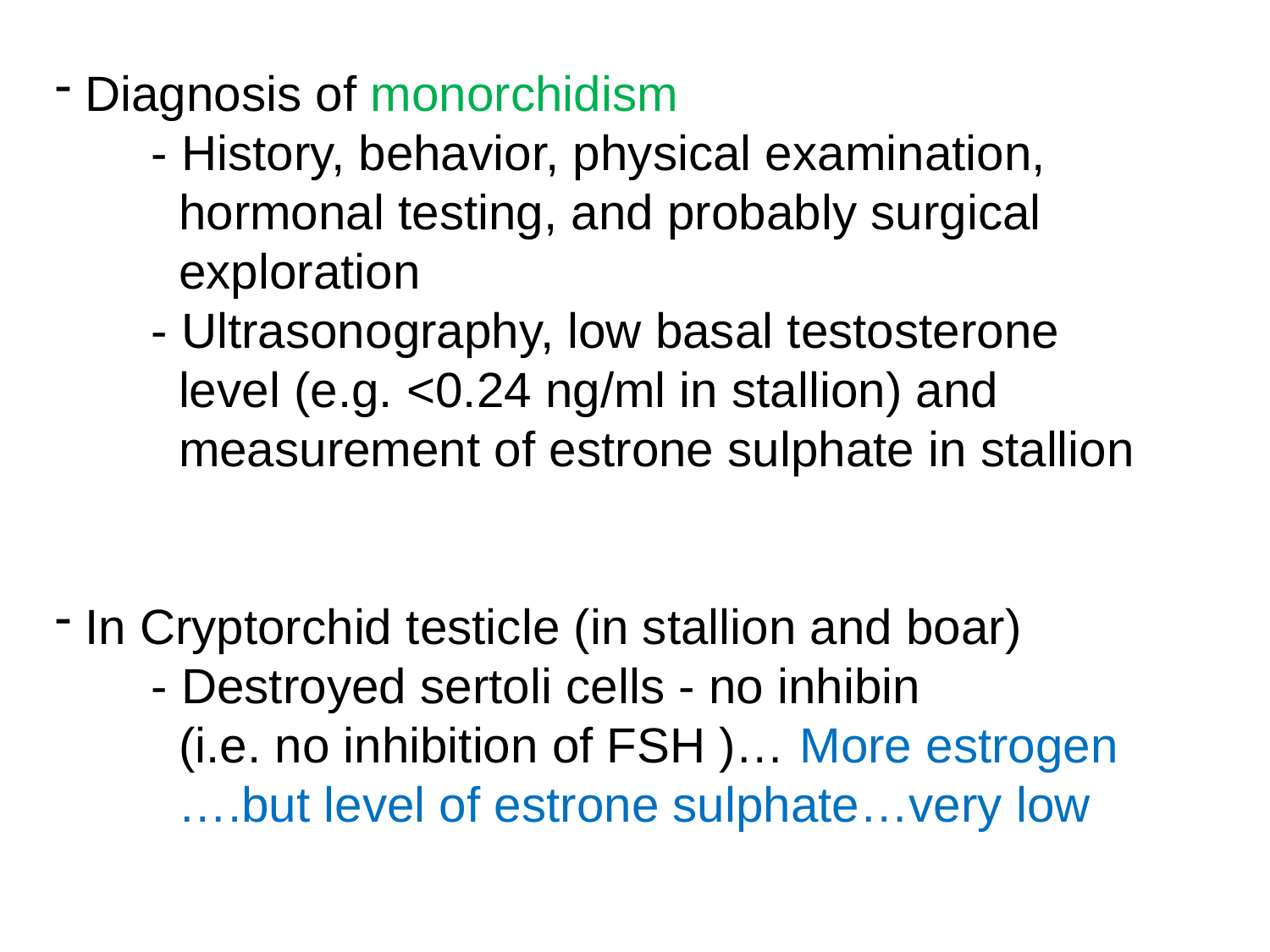

Diagnosis of monorchidism
       - History, behavior, physical examination,
         hormonal testing, and probably surgical
         exploration
       - Ultrasonography, low basal testosterone
         level (e.g. <0.24 ng/ml in stallion) and
         measurement of estrone sulphate in stallion

 In Cryptorchid testicle (in stallion and boar)
       - Destroyed sertoli cells - no inhibin
         (i.e. no inhibition of FSH )… More estrogen
         ….but level of estrone sulphate…very low